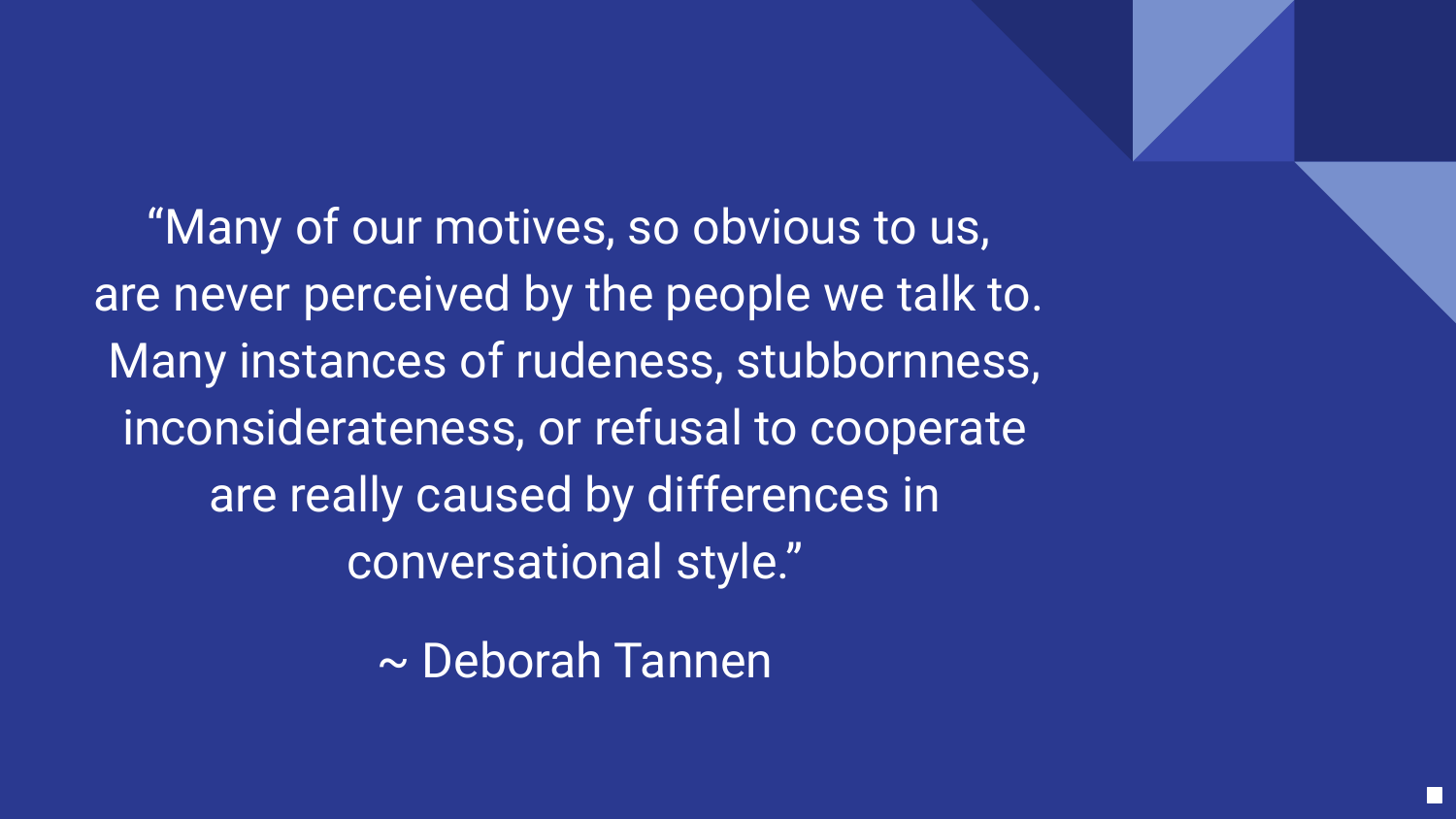

# Quote from Deborah Tannen
“Many of our motives, so obvious to us,
are never perceived by the people we talk to.
Many instances of rudeness, stubbornness, inconsiderateness, or refusal to cooperate are really caused by differences in conversational style.”
~ Deborah Tannen